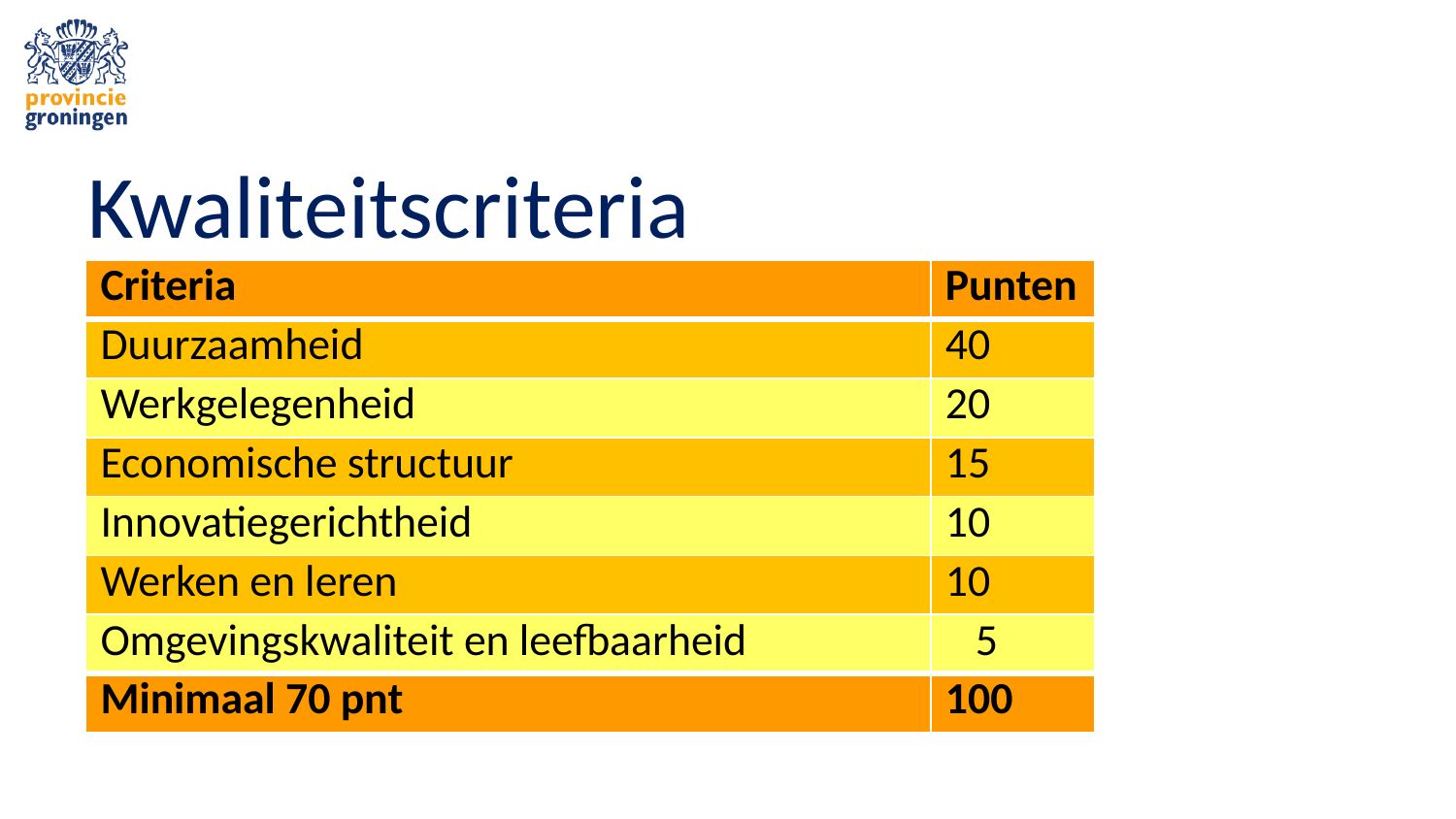

# Kwaliteitscriteria
| Criteria | Punten |
| --- | --- |
| Duurzaamheid | 40 |
| Werkgelegenheid | 20 |
| Economische structuur | 15 |
| Innovatiegerichtheid | 10 |
| Werken en leren | 10 |
| Omgevingskwaliteit en leefbaarheid | 5 |
| Minimaal 70 pnt | 100 |